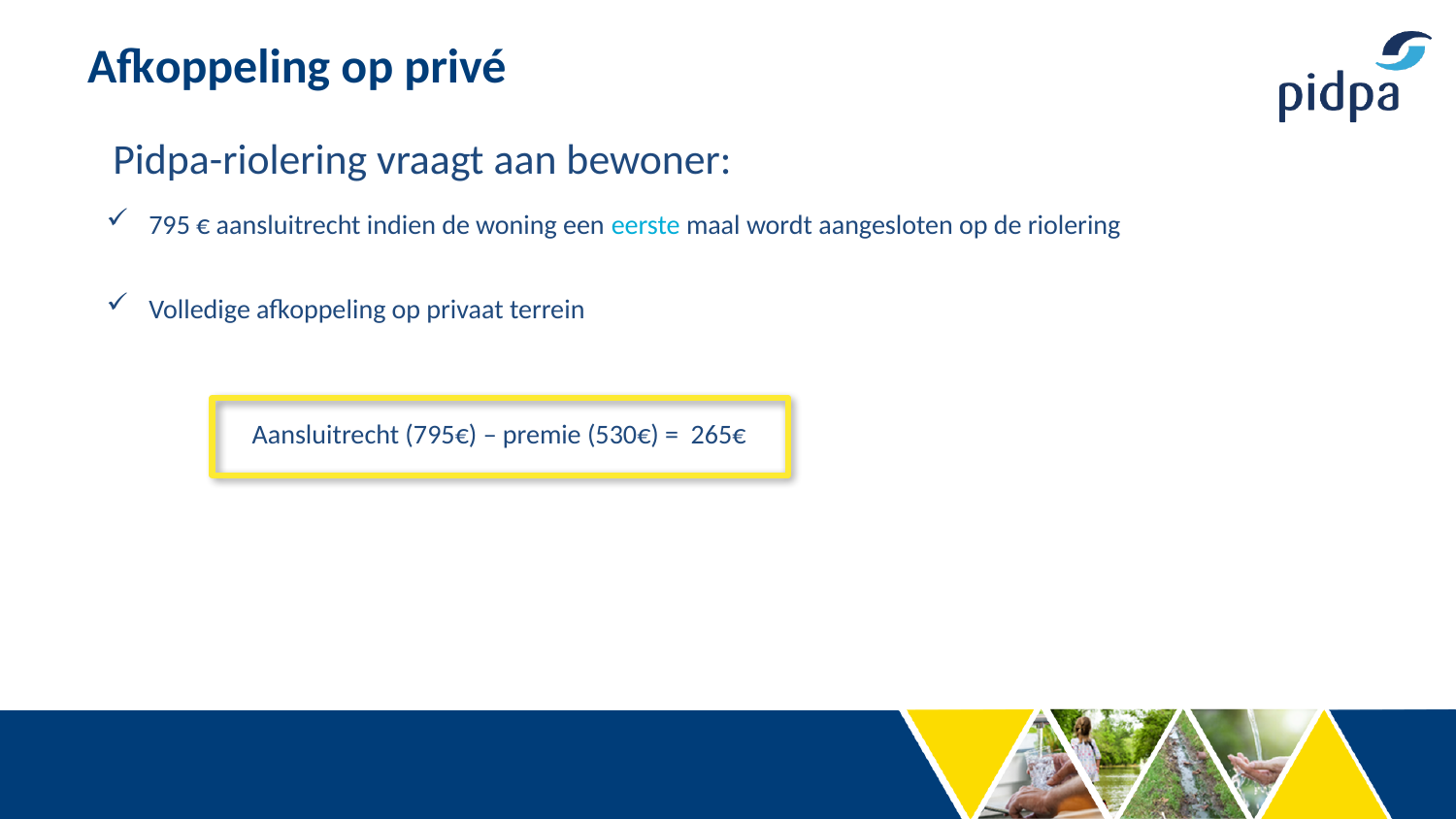

# Afkoppeling op privé
 Pidpa-riolering vraagt aan bewoner:

795 € aansluitrecht indien de woning een eerste maal wordt aangesloten op de riolering
Volledige afkoppeling op privaat terrein

	Aansluitrecht (795€) – premie (530€) =  265€